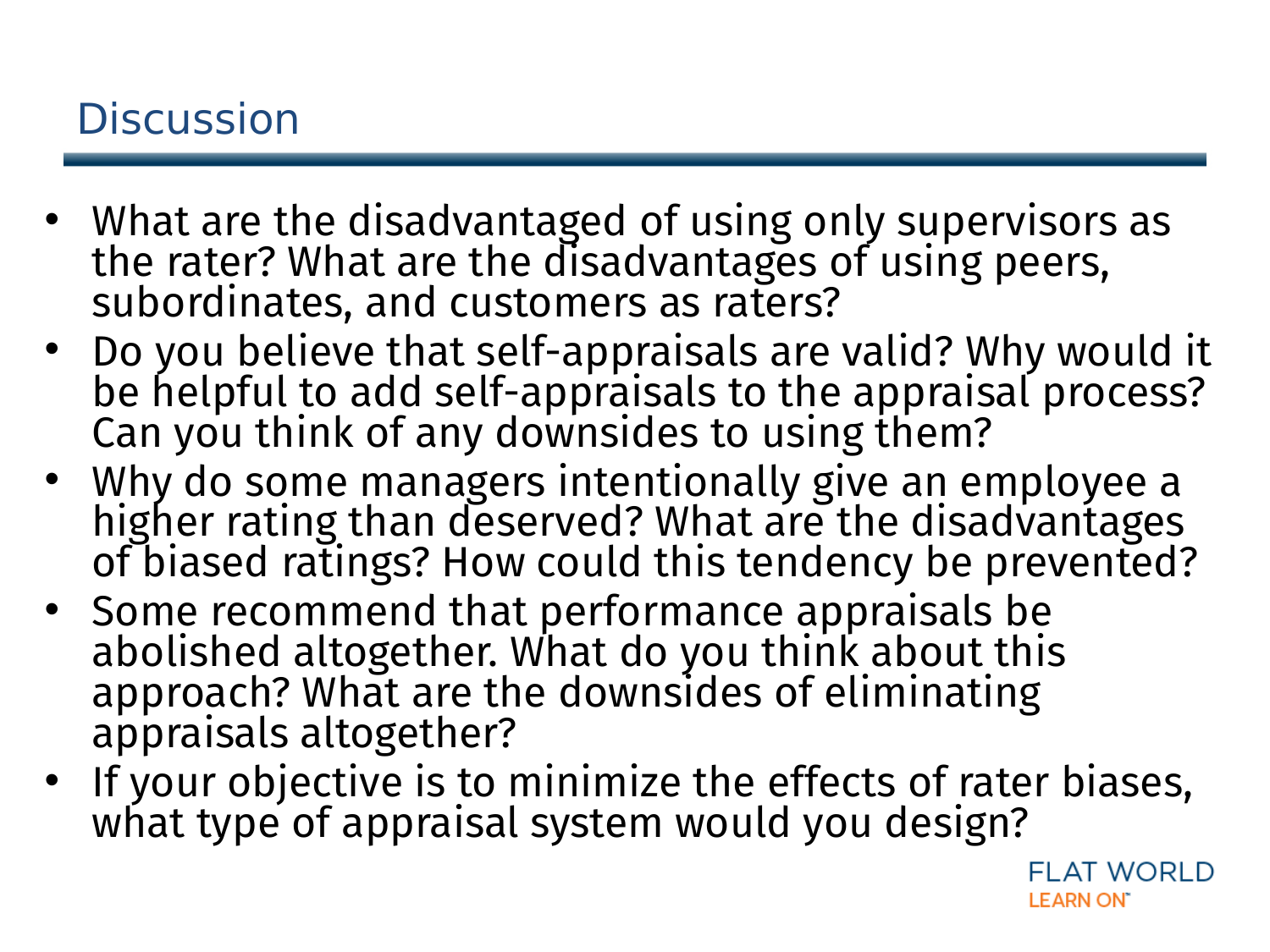

# Discussion
What are the disadvantaged of using only supervisors as the rater? What are the disadvantages of using peers, subordinates, and customers as raters?
Do you believe that self-appraisals are valid? Why would it be helpful to add self-appraisals to the appraisal process? Can you think of any downsides to using them?
Why do some managers intentionally give an employee a higher rating than deserved? What are the disadvantages of biased ratings? How could this tendency be prevented?
Some recommend that performance appraisals be abolished altogether. What do you think about this approach? What are the downsides of eliminating appraisals altogether?
If your objective is to minimize the effects of rater biases, what type of appraisal system would you design?